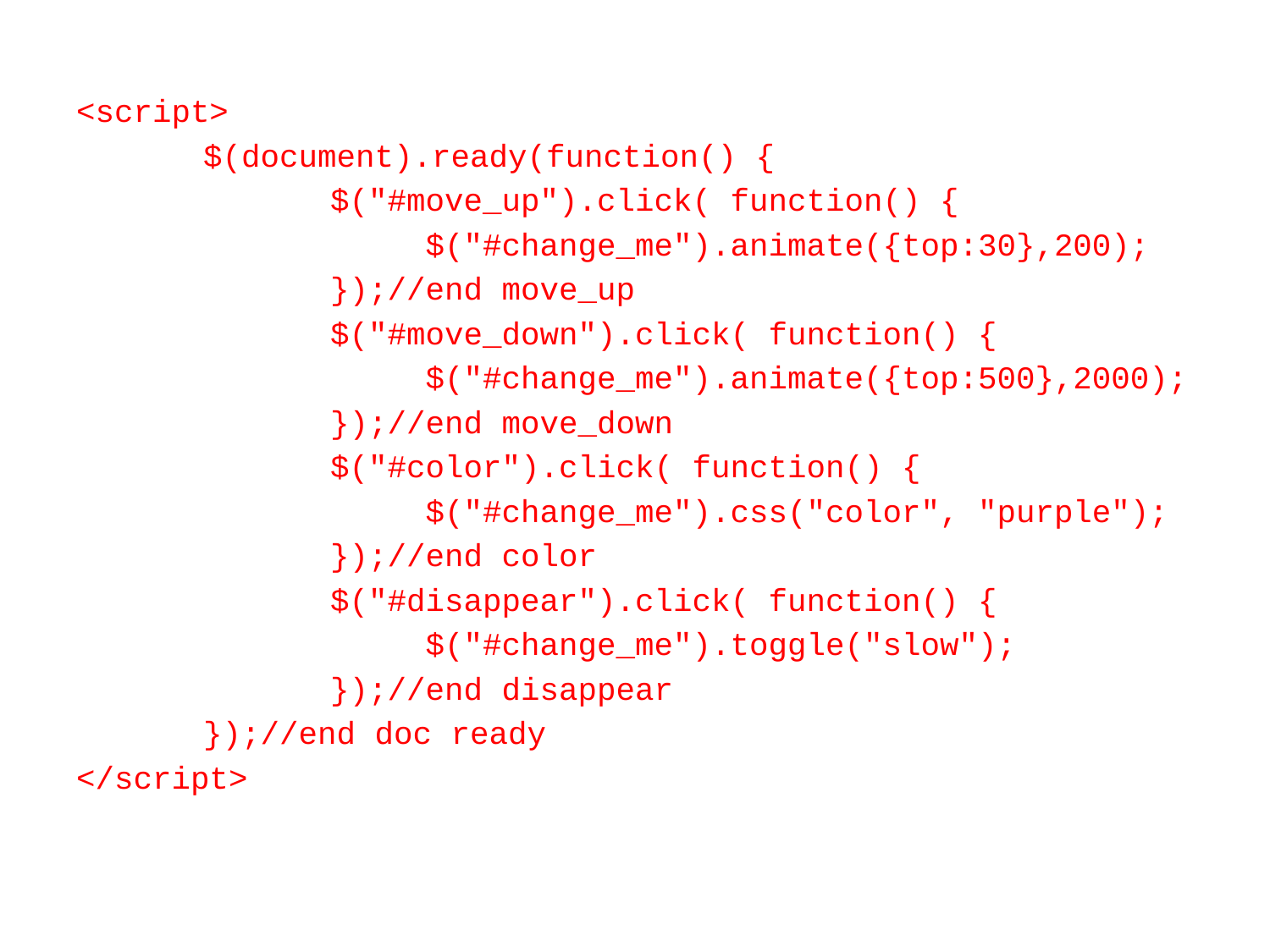

<script>
	$(document).ready(function() {
		$("#move_up").click( function() {
		     $("#change_me").animate({top:30},200);
		});//end move_up
		$("#move_down").click( function() {
	   	     $("#change_me").animate({top:500},2000);
		});//end move_down
		$("#color").click( function() {
		     $("#change_me").css("color", "purple");
		});//end color
		$("#disappear").click( function() {
		     $("#change_me").toggle("slow");
		});//end disappear
	});//end doc ready
</script>